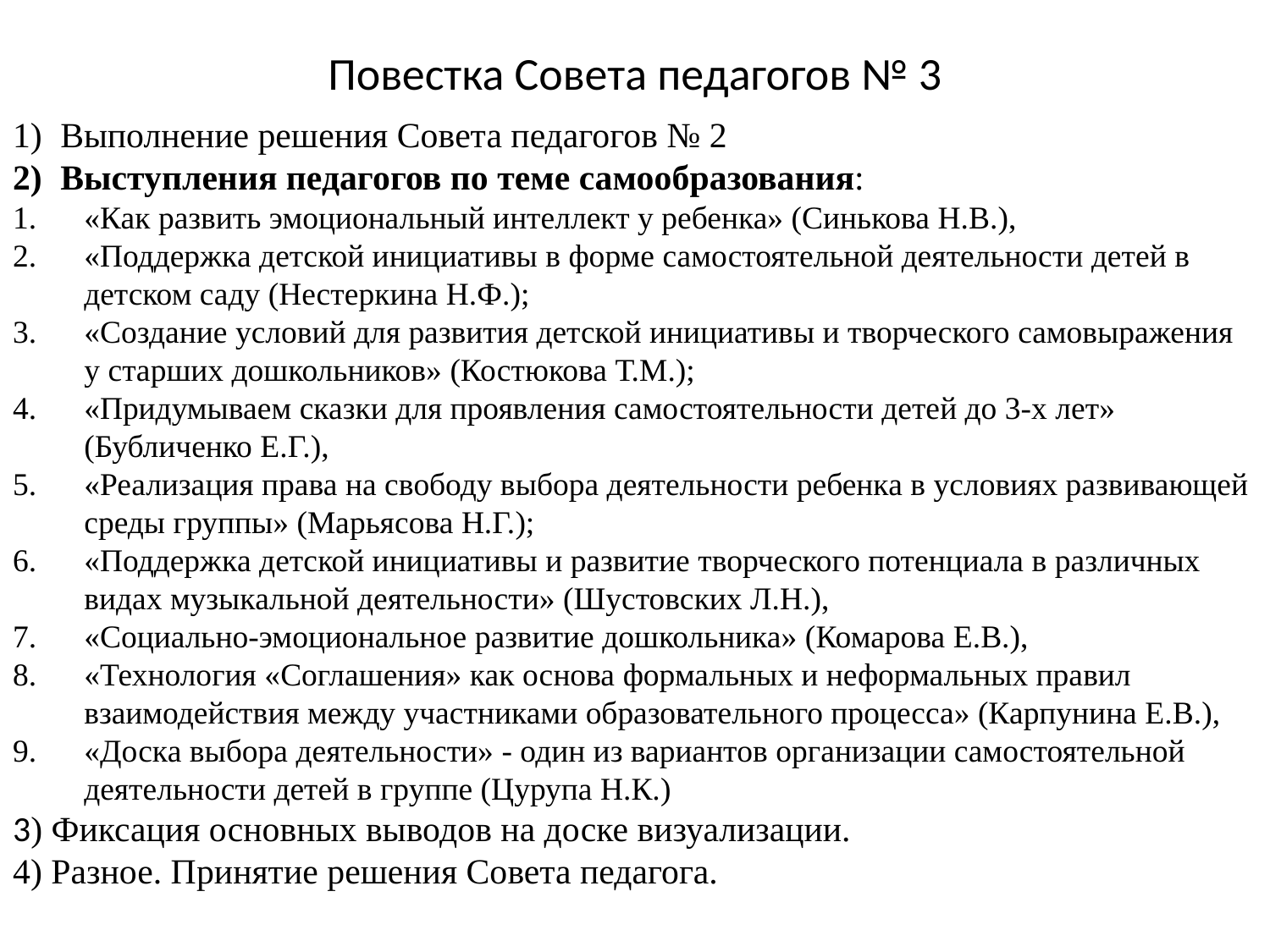

# Повестка Совета педагогов № 3
Выполнение решения Совета педагогов № 2
Выступления педагогов по теме самообразования:
«Как развить эмоциональный интеллект у ребенка» (Синькова Н.В.),
«Поддержка детской инициативы в форме самостоятельной деятельности детей в детском саду (Нестеркина Н.Ф.);
«Создание условий для развития детской инициативы и творческого самовыражения у старших дошкольников» (Костюкова Т.М.);
«Придумываем сказки для проявления самостоятельности детей до 3-х лет» (Бубличенко Е.Г.),
«Реализация права на свободу выбора деятельности ребенка в условиях развивающей среды группы» (Марьясова Н.Г.);
«Поддержка детской инициативы и развитие творческого потенциала в различных видах музыкальной деятельности» (Шустовских Л.Н.),
«Социально-эмоциональное развитие дошкольника» (Комарова Е.В.),
«Технология «Соглашения» как основа формальных и неформальных правил взаимодействия между участниками образовательного процесса» (Карпунина Е.В.),
«Доска выбора деятельности» - один из вариантов организации самостоятельной деятельности детей в группе (Цурупа Н.К.)
3) Фиксация основных выводов на доске визуализации.
4) Разное. Принятие решения Совета педагога.